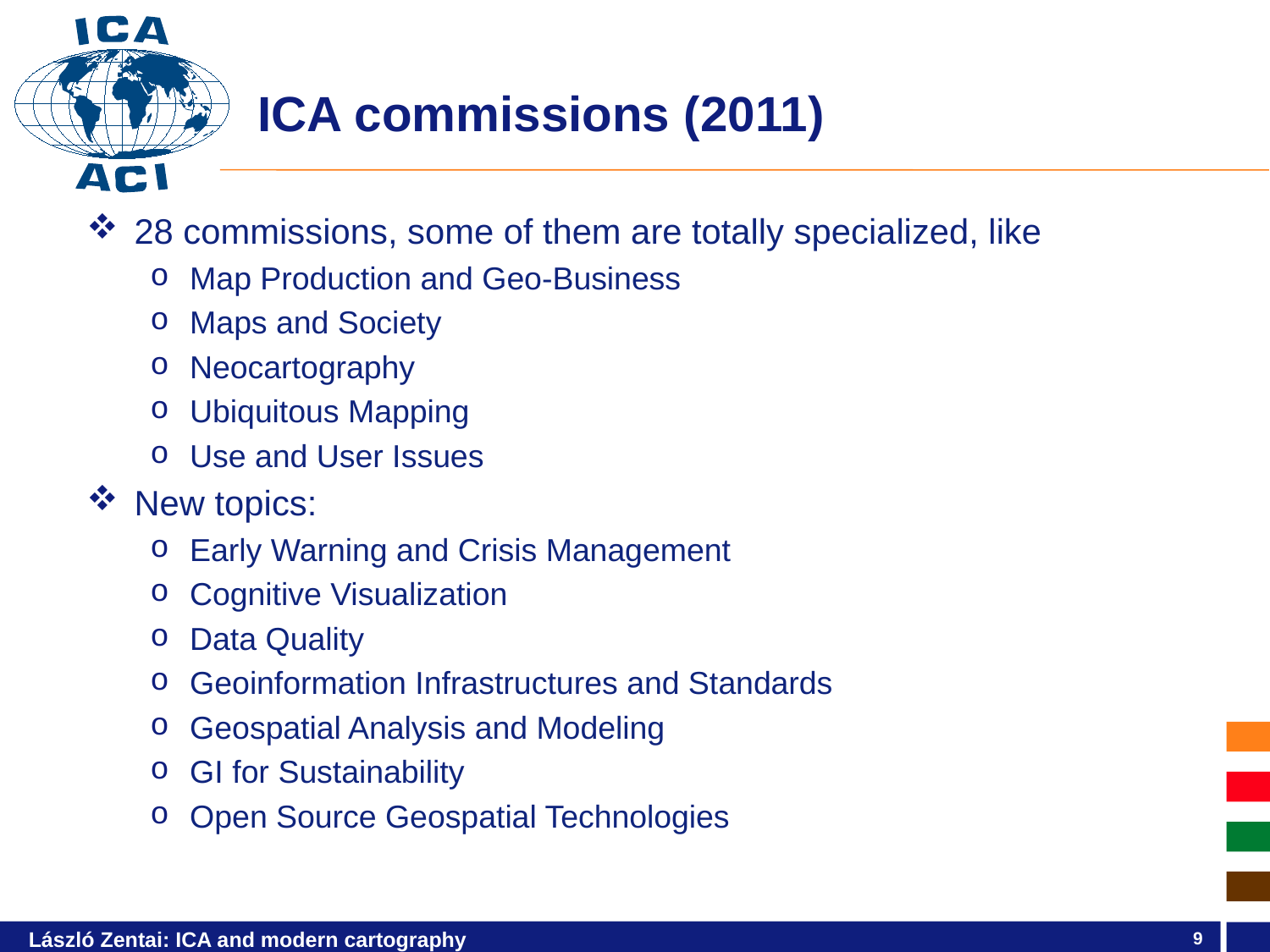

# ICA commissions (2011)

28 commissions, some of them are totally specialized, like
Map Production and Geo-Business
Maps and Society
Neocartography
Ubiquitous Mapping
Use and User Issues
New topics:
Early Warning and Crisis Management
Cognitive Visualization
Data Quality
Geoinformation Infrastructures and Standards
Geospatial Analysis and Modeling
GI for Sustainability
Open Source Geospatial Technologies
9